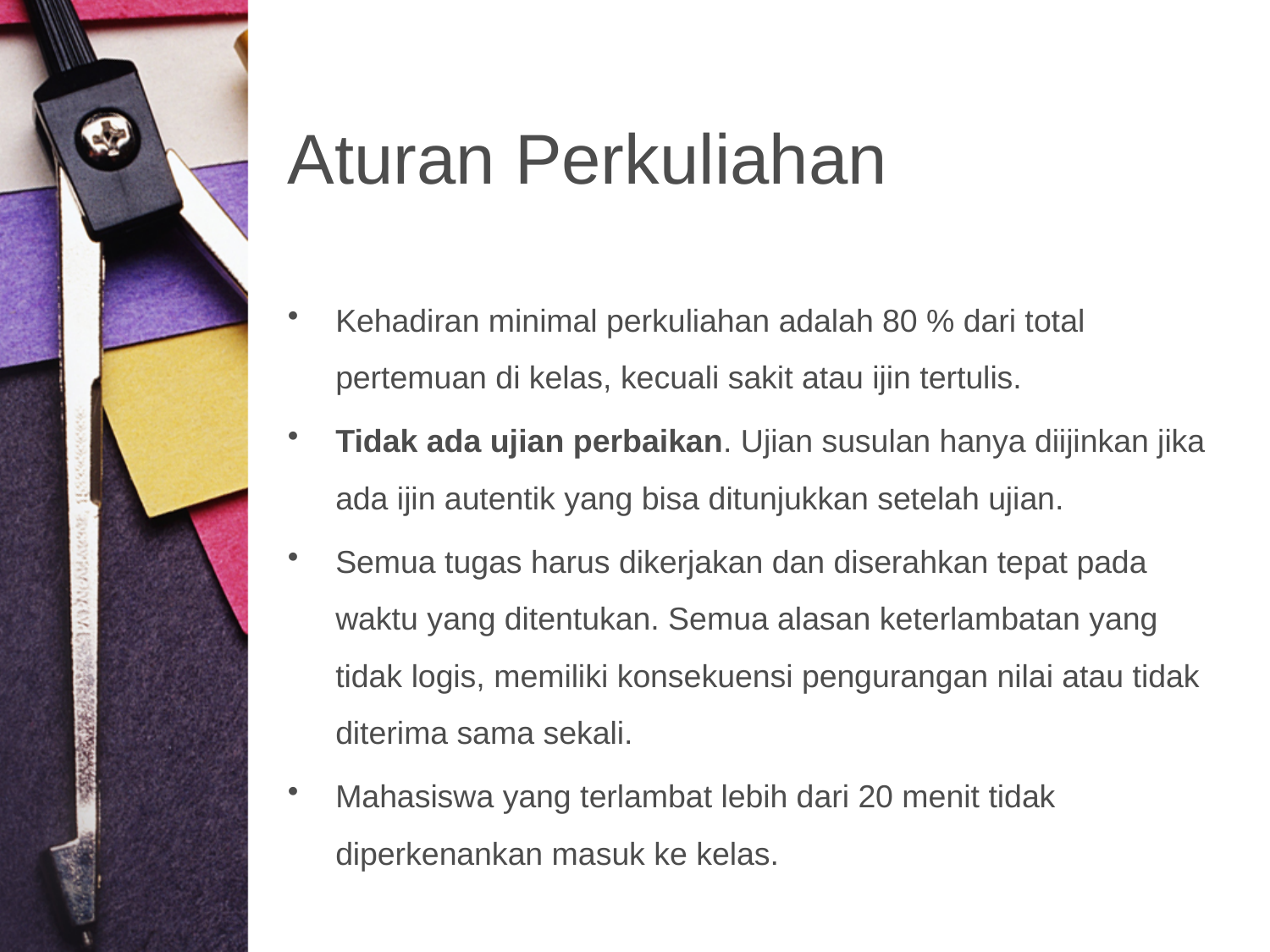

# Aturan Perkuliahan
Kehadiran minimal perkuliahan adalah 80 % dari total pertemuan di kelas, kecuali sakit atau ijin tertulis.
Tidak ada ujian perbaikan. Ujian susulan hanya diijinkan jika ada ijin autentik yang bisa ditunjukkan setelah ujian.
Semua tugas harus dikerjakan dan diserahkan tepat pada waktu yang ditentukan. Semua alasan keterlambatan yang tidak logis, memiliki konsekuensi pengurangan nilai atau tidak diterima sama sekali.
Mahasiswa yang terlambat lebih dari 20 menit tidak diperkenankan masuk ke kelas.